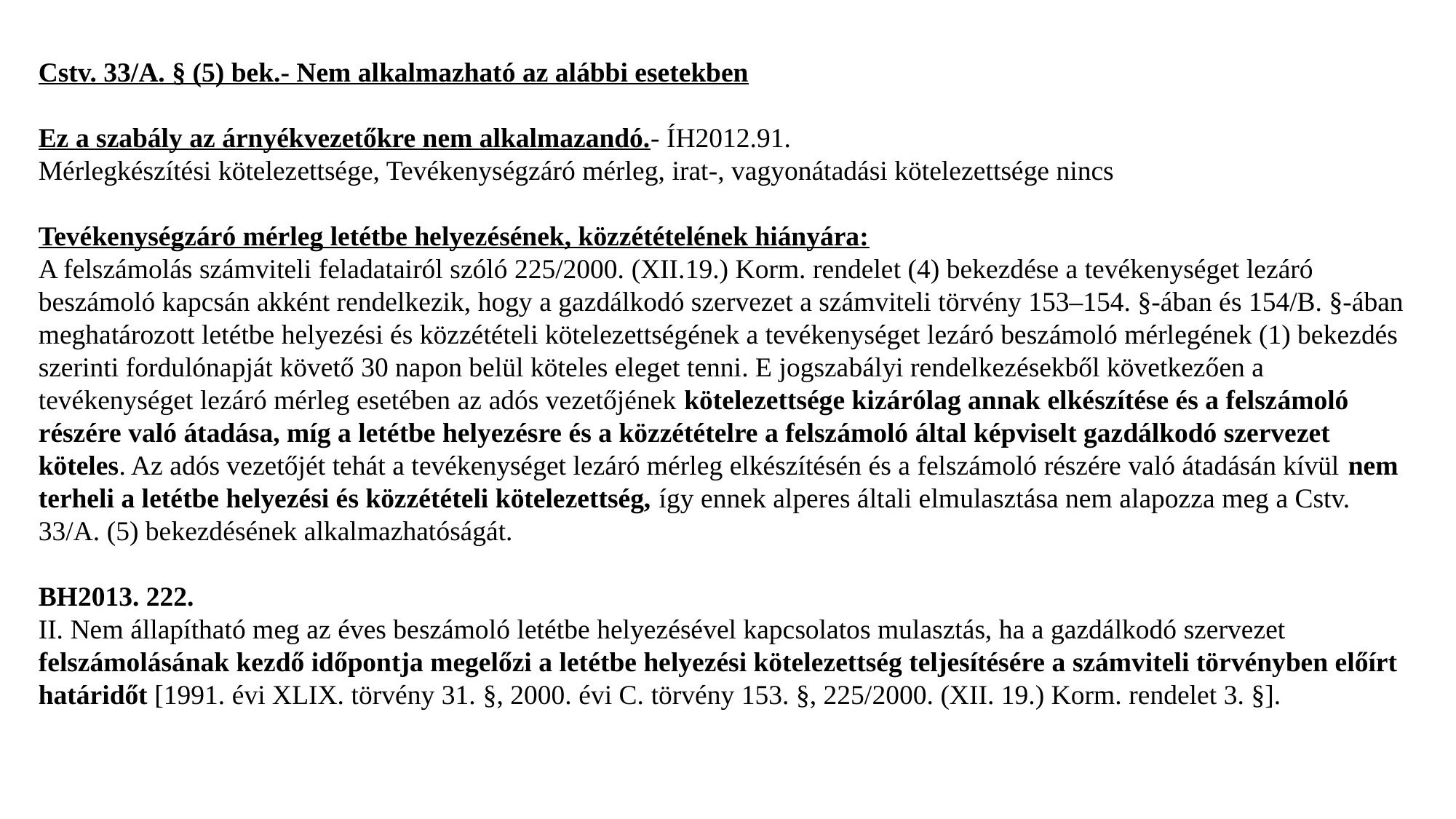

# Cstv. 33/A. § (5) bek.- Nem alkalmazható az alábbi esetekben Ez a szabály az árnyékvezetőkre nem alkalmazandó.- ÍH2012.91. Mérlegkészítési kötelezettsége, Tevékenységzáró mérleg, irat-, vagyonátadási kötelezettsége nincs Tevékenységzáró mérleg letétbe helyezésének, közzétételének hiányára: A felszámolás számviteli feladatairól szóló 225/2000. (XII.19.) Korm. rendelet (4) bekezdése a tevékenységet lezáró beszámoló kapcsán akként rendelkezik, hogy a gazdálkodó szervezet a számviteli törvény 153–154. §-ában és 154/B. §-ában meghatározott letétbe helyezési és közzétételi kötelezettségének a tevékenységet lezáró beszámoló mérlegének (1) bekezdés szerinti fordulónapját követő 30 napon belül köteles eleget tenni. E jogszabályi rendelkezésekből következően a tevékenységet lezáró mérleg esetében az adós vezetőjének kötelezettsége kizárólag annak elkészítése és a felszámoló részére való átadása, míg a letétbe helyezésre és a közzétételre a felszámoló által képviselt gazdálkodó szervezet köteles. Az adós vezetőjét tehát a tevékenységet lezáró mérleg elkészítésén és a felszámoló részére való átadásán kívül nem terheli a letétbe helyezési és közzétételi kötelezettség, így ennek alperes általi elmulasztása nem alapozza meg a Cstv. 33/A. (5) bekezdésének alkalmazhatóságát. BH2013. 222. II. Nem állapítható meg az éves beszámoló letétbe helyezésével kapcsolatos mulasztás, ha a gazdálkodó szervezet felszámolásának kezdő időpontja megelőzi a letétbe helyezési kötelezettség teljesítésére a számviteli törvényben előírt határidőt [1991. évi XLIX. törvény 31. §, 2000. évi C. törvény 153. §, 225/2000. (XII. 19.) Korm. rendelet 3. §].